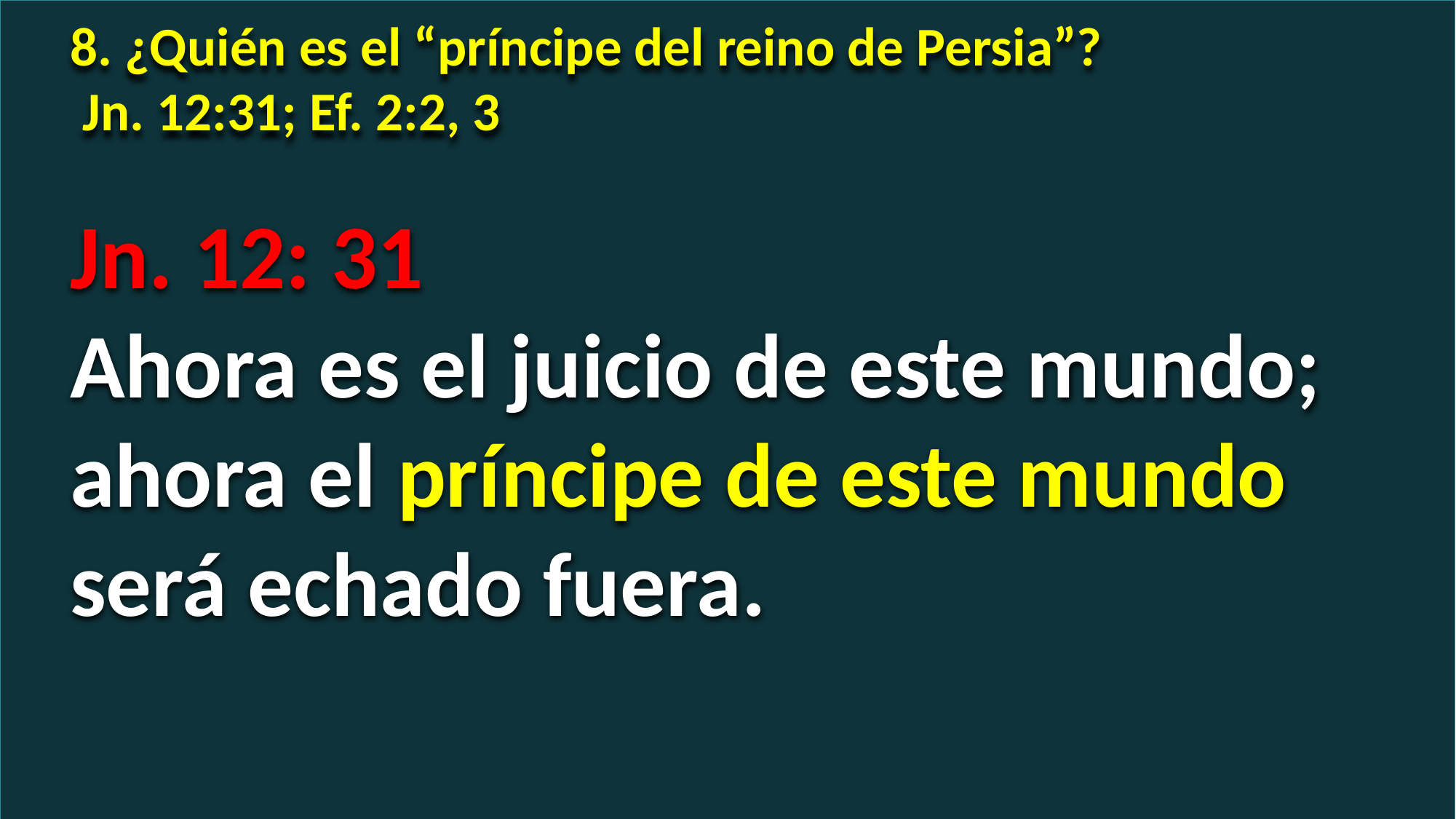

8. ¿Quién es el “príncipe del reino de Persia”?
 Jn. 12:31; Ef. 2:2, 3
Jn. 12: 31
Ahora es el juicio de este mundo; ahora el príncipe de este mundo será echado fuera.